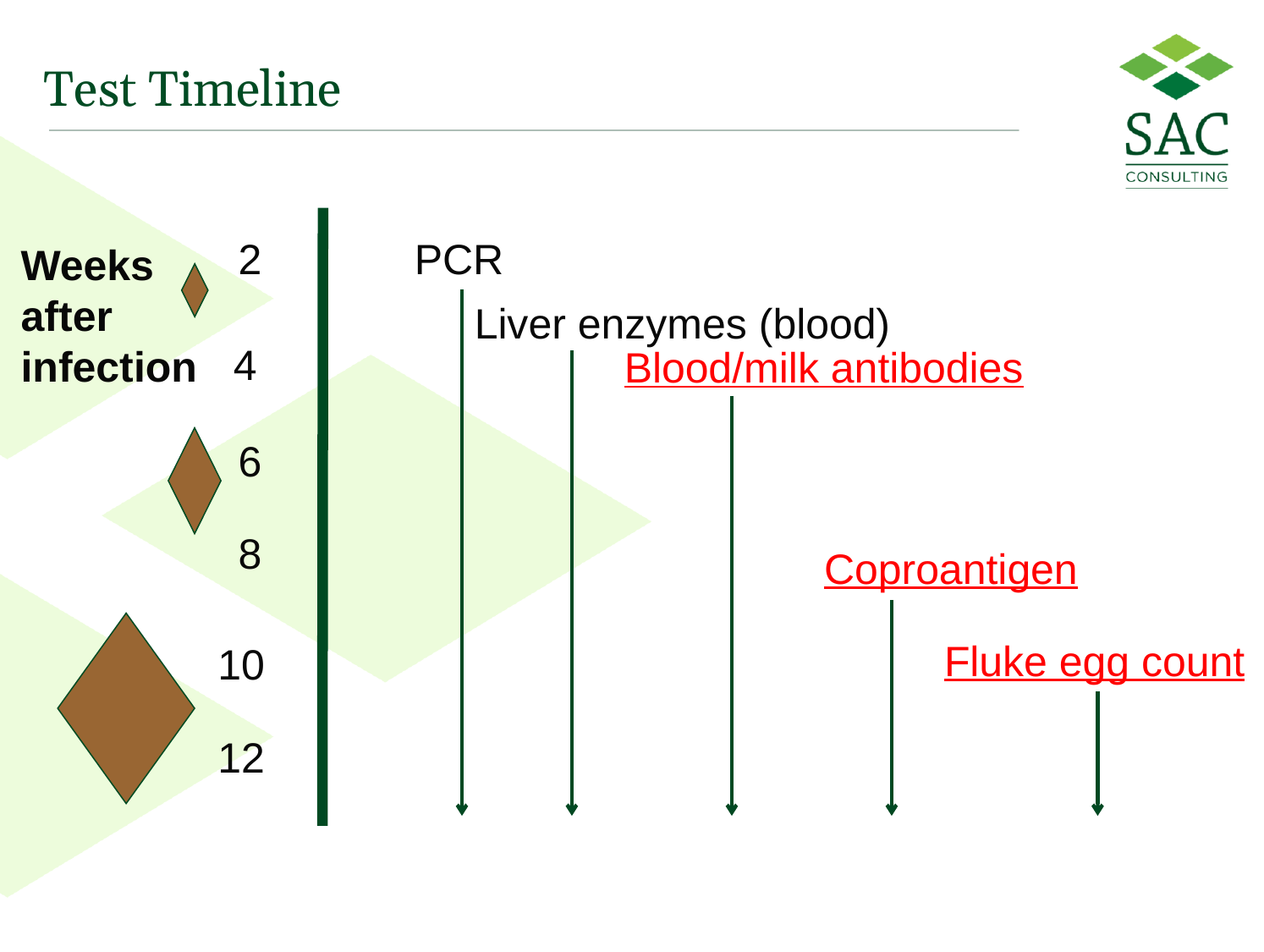

# Test Timeline
PCR
2
Weeks after infection

Liver enzymes (blood)
4
Blood/milk antibodies

6
8
Coproantigen

Fluke egg count
10
12